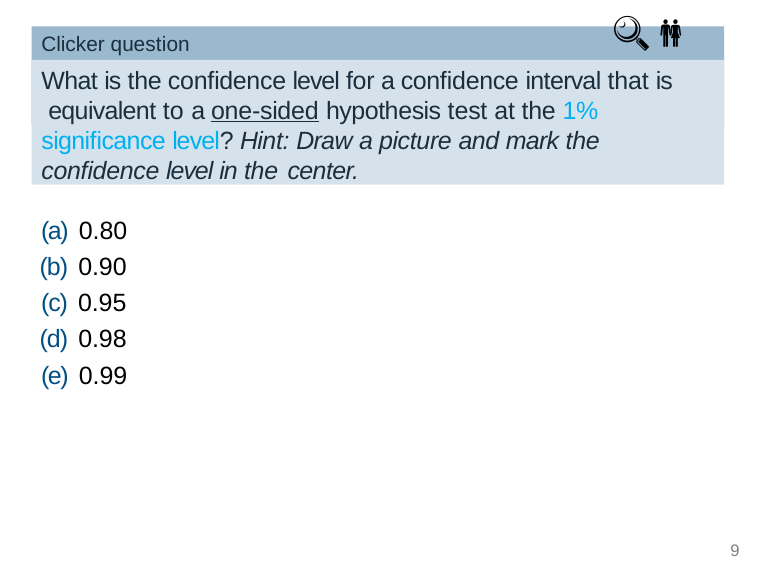

🔍 👫
# Clicker question
What is the conﬁdence level for a conﬁdence interval that is  equivalent to a one-sided hypothesis test at the 1%  signiﬁcance level? Hint: Draw a picture and mark the  conﬁdence level in the center.
(a) 0.80
(b) 0.90
(c) 0.95
(d) 0.98
(e) 0.99
9